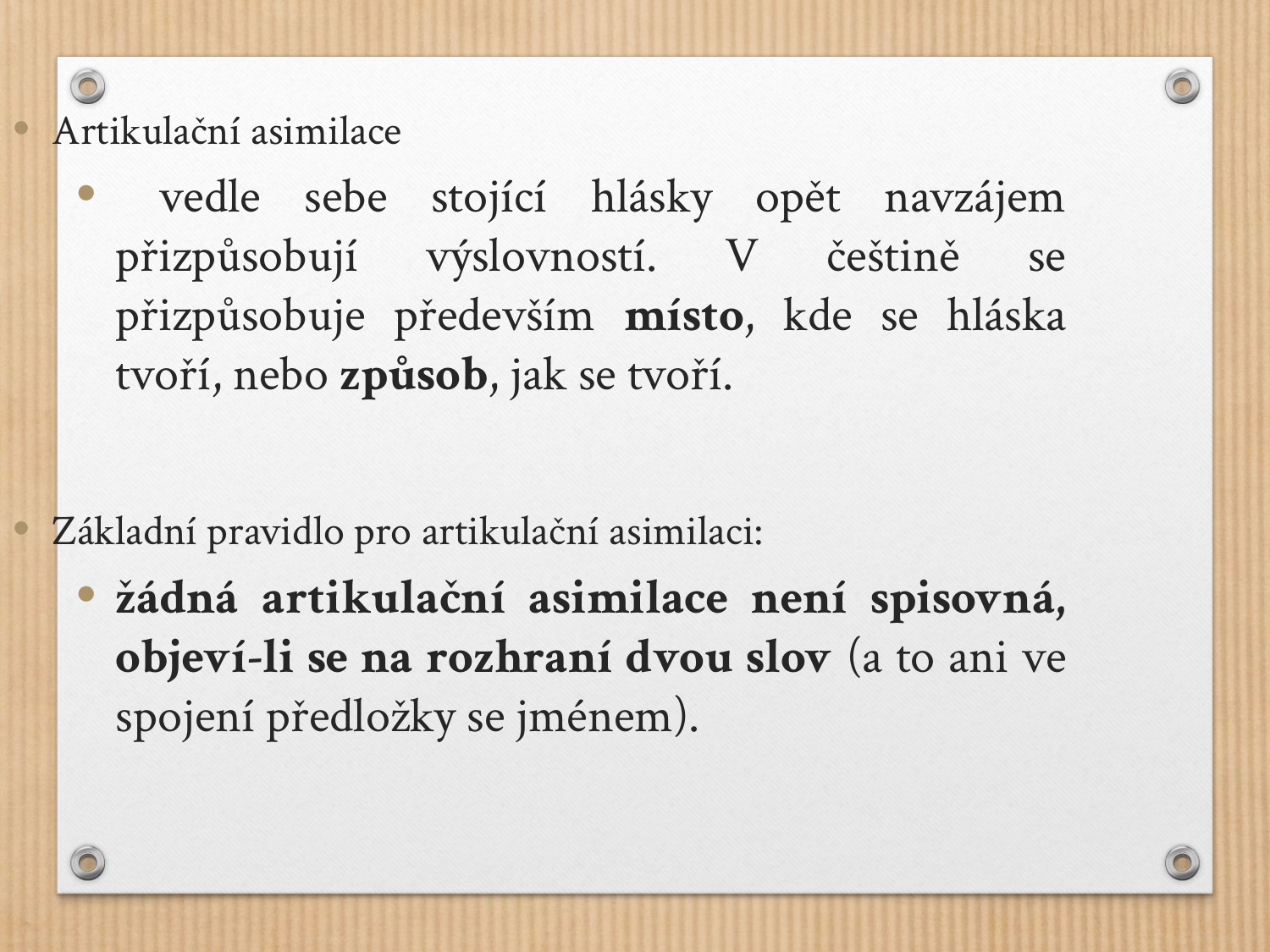

Artikulační asimilace
 vedle sebe stojící hlásky opět navzájem přizpůsobují výslovností. V češtině se přizpůsobuje především místo, kde se hláska tvoří, nebo způsob, jak se tvoří.

Základní pravidlo pro artikulační asimilaci:
žádná artikulační asimilace není spisovná, objeví-li se na rozhraní dvou slov (a to ani ve spojení předložky se jménem).